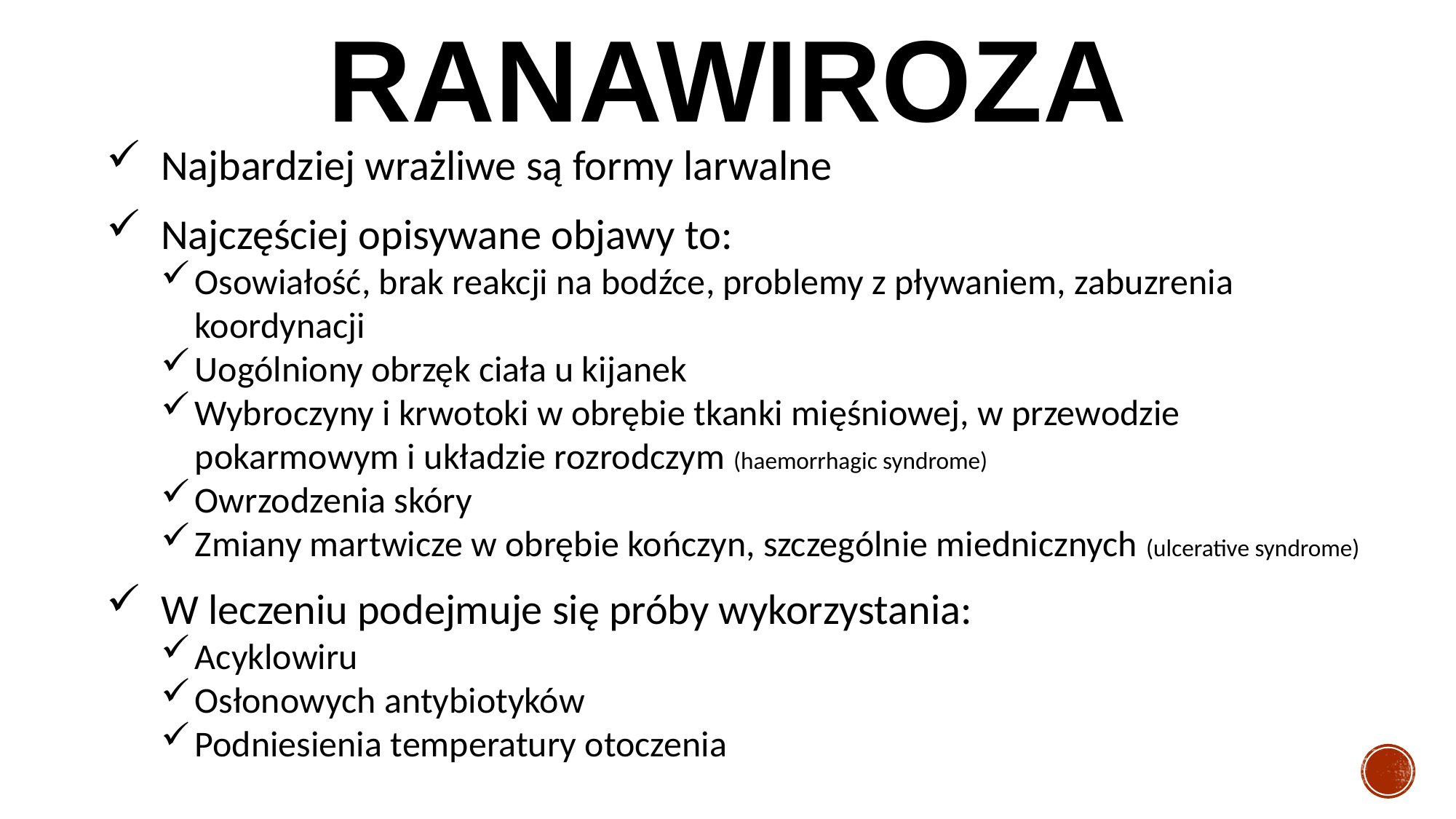

# RANAWIROZA
Najbardziej wrażliwe są formy larwalne

Najczęściej opisywane objawy to:
Osowiałość, brak reakcji na bodźce, problemy z pływaniem, zabuzrenia koordynacji
Uogólniony obrzęk ciała u kijanek
Wybroczyny i krwotoki w obrębie tkanki mięśniowej, w przewodzie pokarmowym i układzie rozrodczym (haemorrhagic syndrome)
Owrzodzenia skóry
Zmiany martwicze w obrębie kończyn, szczególnie miednicznych (ulcerative syndrome)

W leczeniu podejmuje się próby wykorzystania:
Acyklowiru
Osłonowych antybiotyków
Podniesienia temperatury otoczenia